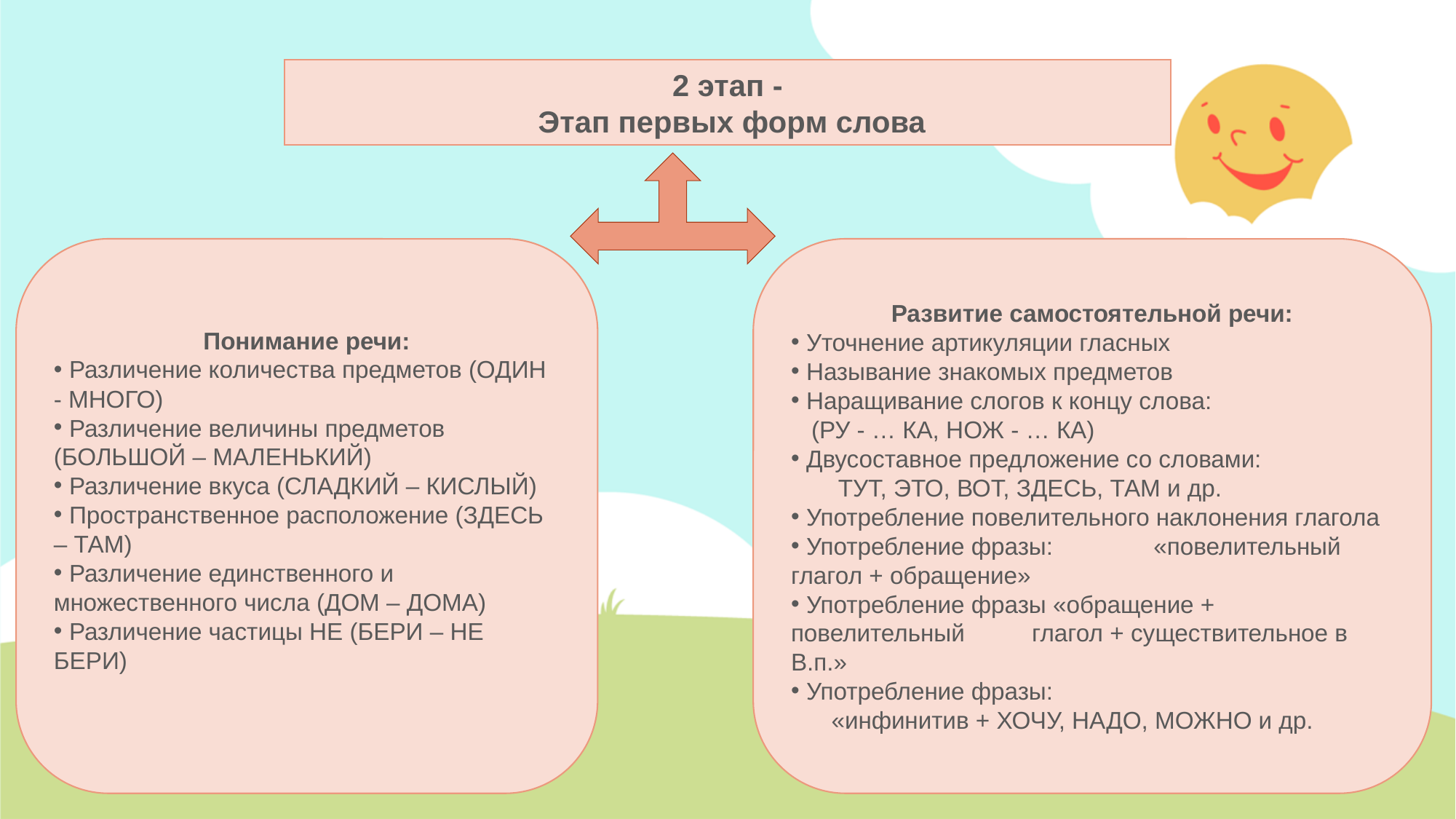

2 этап -
 Этап первых форм слова

Понимание речи:
 Различение количества предметов (ОДИН - МНОГО)
 Различение величины предметов (БОЛЬШОЙ – МАЛЕНЬКИЙ)
 Различение вкуса (СЛАДКИЙ – КИСЛЫЙ)
 Пространственное расположение (ЗДЕСЬ – ТАМ)
 Различение единственного и множественного числа (ДОМ – ДОМА)
 Различение частицы НЕ (БЕРИ – НЕ БЕРИ)

Развитие самостоятельной речи:
 Уточнение артикуляции гласных
 Называние знакомых предметов
 Наращивание слогов к концу слова:
   (РУ - … КА, НОЖ - … КА)
 Двусоставное предложение со словами:
       ТУТ, ЭТО, ВОТ, ЗДЕСЬ, ТАМ и др.
 Употребление повелительного наклонения глагола
 Употребление фразы:               «повелительный глагол + обращение»
 Употребление фразы «обращение + повелительный          глагол + существительное в В.п.»
 Употребление фразы:
      «инфинитив + ХОЧУ, НАДО, МОЖНО и др.